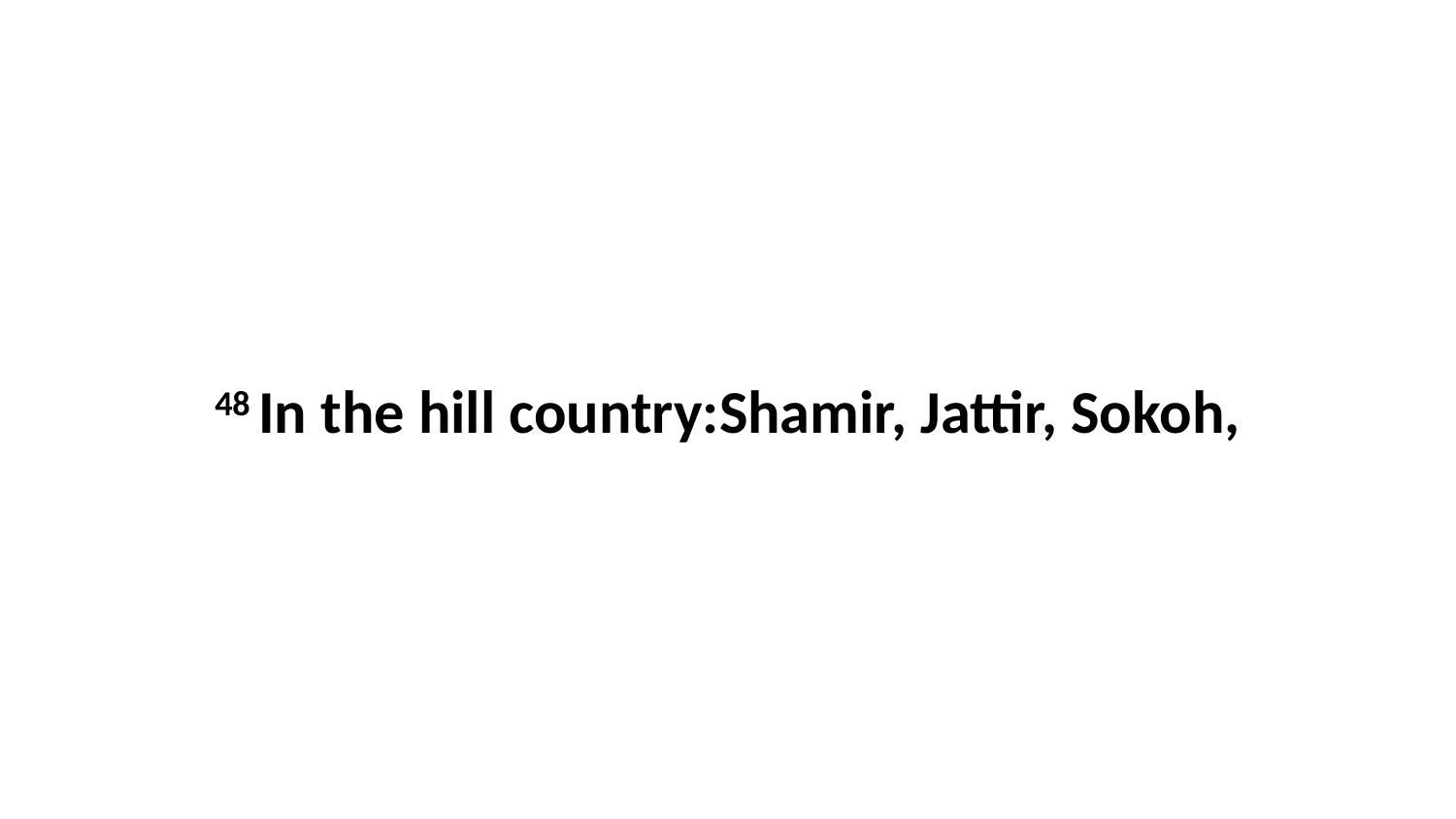

48 In the hill country:Shamir, Jattir, Sokoh,